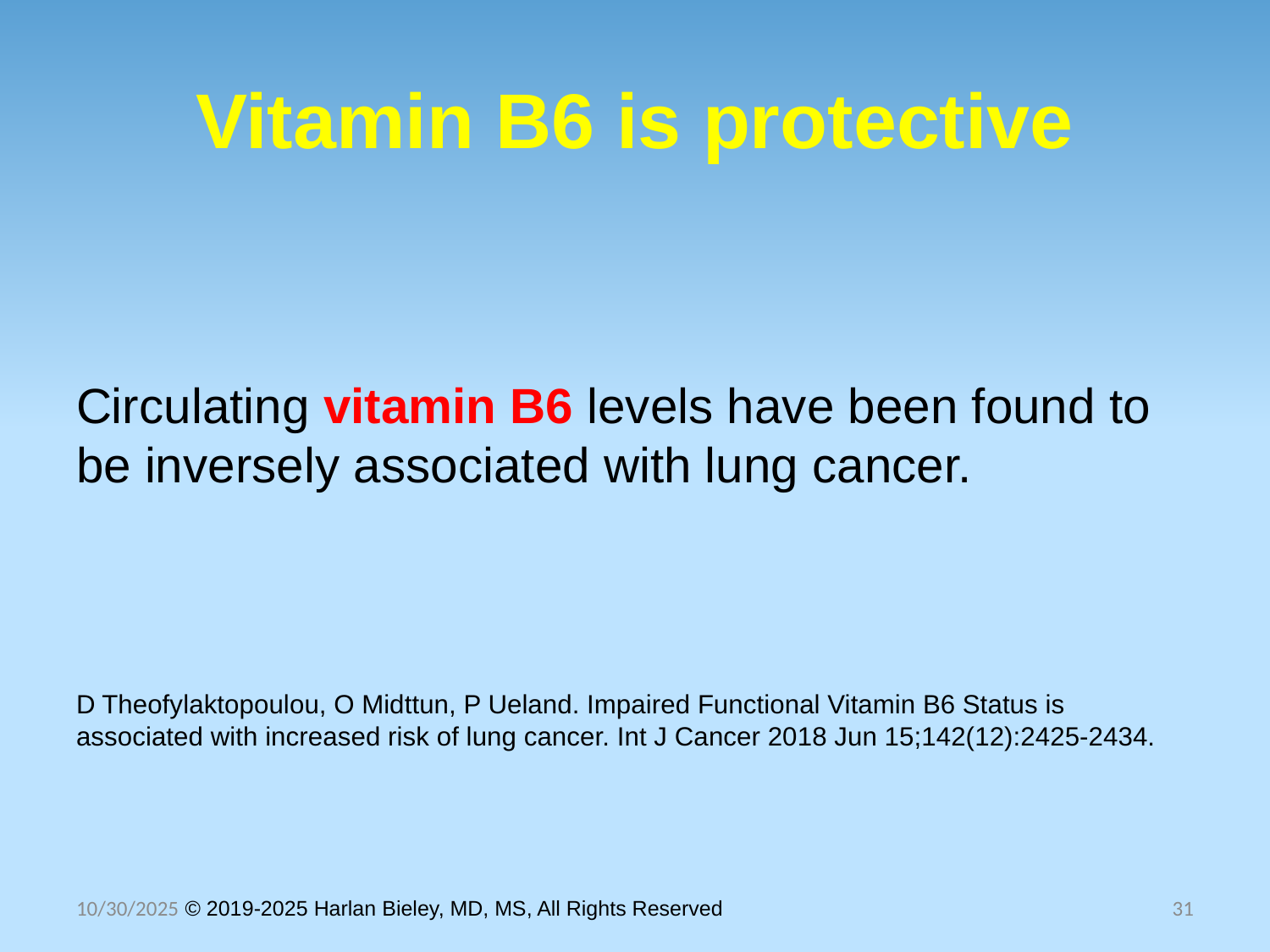

# Vitamin B6 is protective

Circulating vitamin B6 levels have been found to be inversely associated with lung cancer.

D Theofylaktopoulou, O Midttun, P Ueland. Impaired Functional Vitamin B6 Status is associated with increased risk of lung cancer. Int J Cancer 2018 Jun 15;142(12):2425-2434.

10/30/2025 © 2019-2025 Harlan Bieley, MD, MS, All Rights Reserved
31